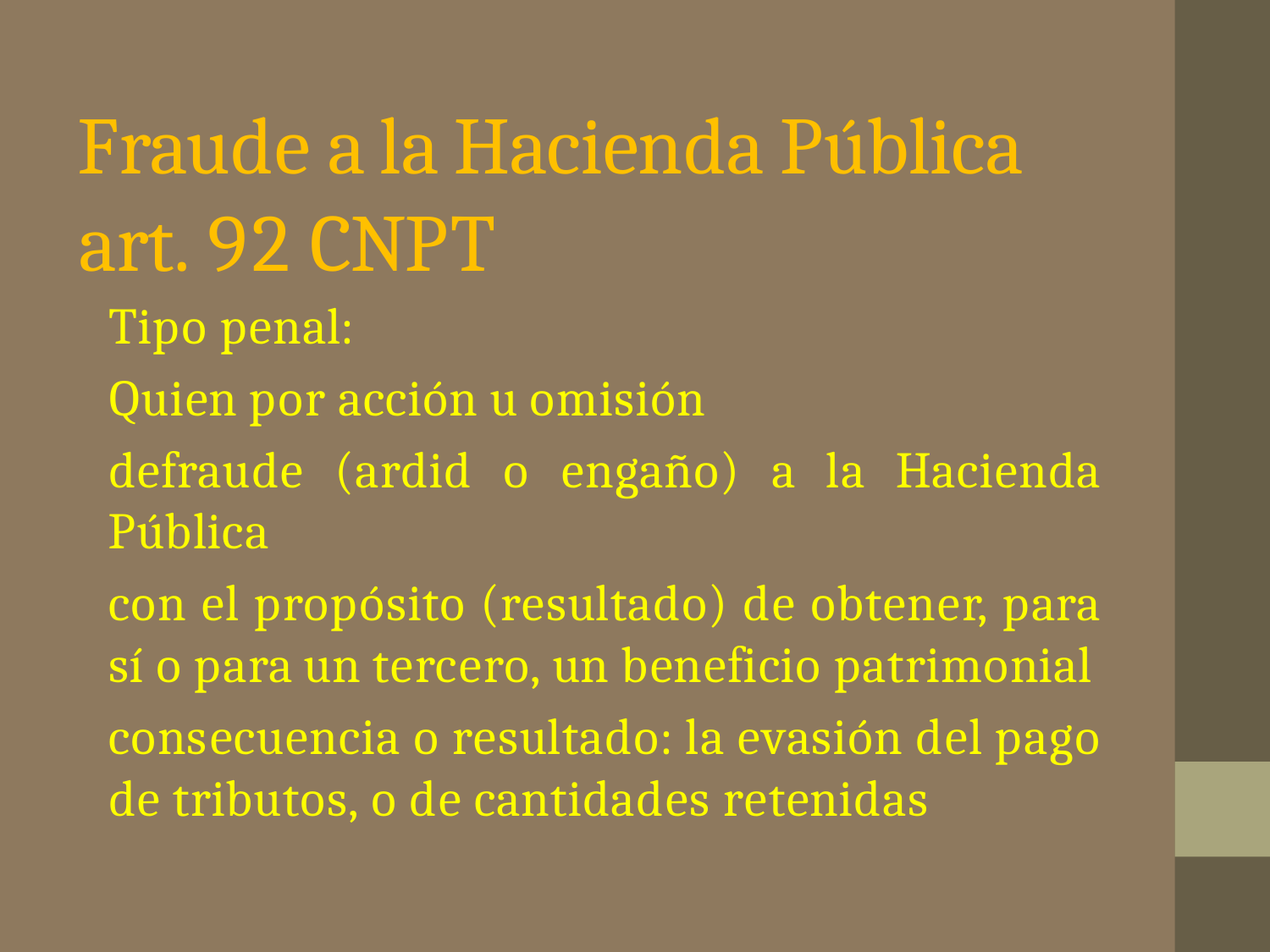

# Fraude a la Hacienda Pública art. 92 CNPT
Tipo penal:
Quien por acción u omisión
defraude (ardid o engaño) a la Hacienda Pública
con el propósito (resultado) de obtener, para sí o para un tercero, un beneficio patrimonial
consecuencia o resultado: la evasión del pago de tributos, o de cantidades retenidas